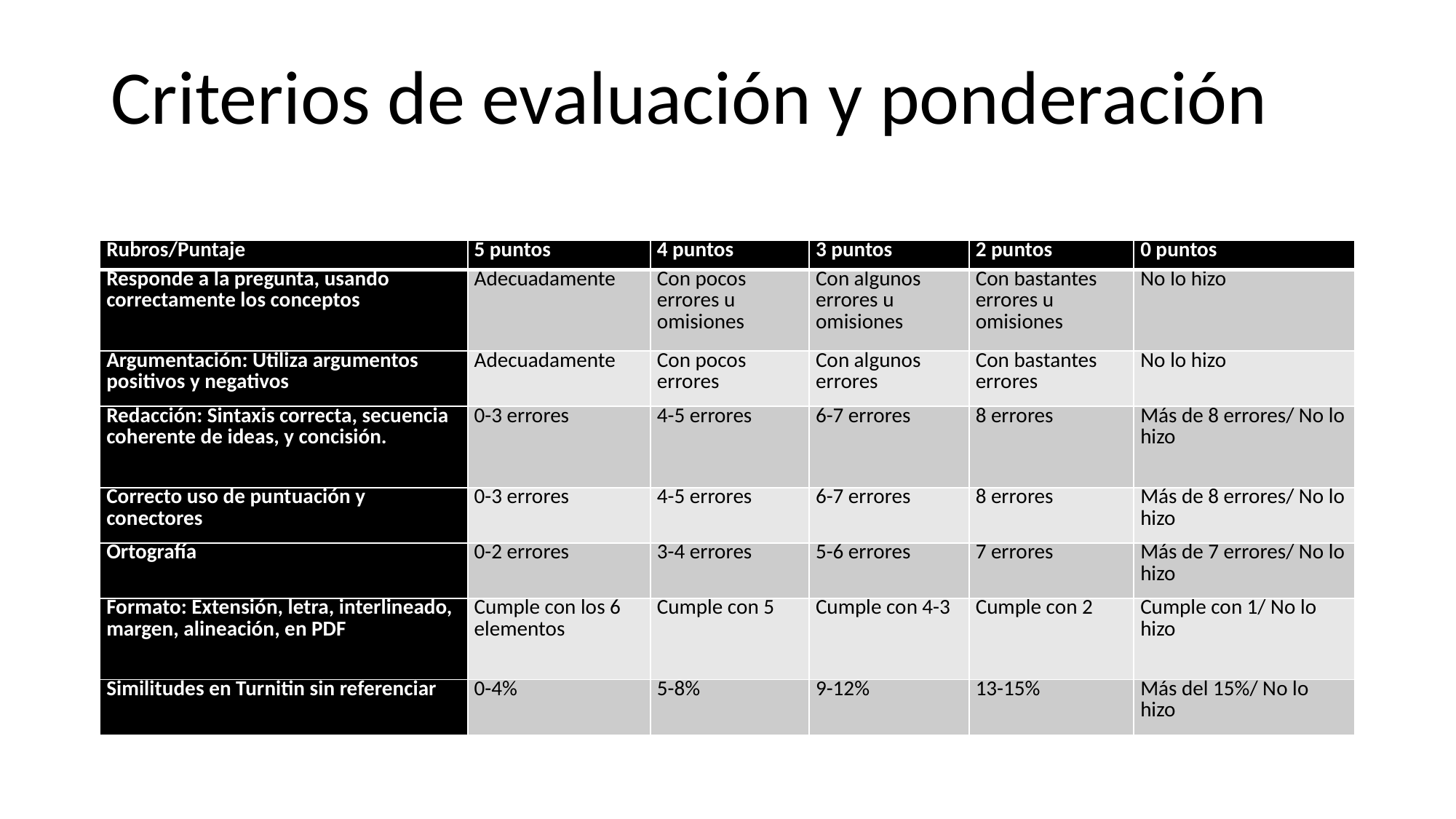

# Criterios de evaluación y ponderación
| Rubros/Puntaje | 5 puntos | 4 puntos | 3 puntos | 2 puntos | 0 puntos |
| --- | --- | --- | --- | --- | --- |
| Responde a la pregunta, usando correctamente los conceptos | Adecuadamente | Con pocos errores u omisiones | Con algunos errores u omisiones | Con bastantes errores u omisiones | No lo hizo |
| Argumentación: Utiliza argumentos positivos y negativos | Adecuadamente | Con pocos errores | Con algunos errores | Con bastantes errores | No lo hizo |
| Redacción: Sintaxis correcta, secuencia coherente de ideas, y concisión. | 0-3 errores | 4-5 errores | 6-7 errores | 8 errores | Más de 8 errores/ No lo hizo |
| Correcto uso de puntuación y conectores | 0-3 errores | 4-5 errores | 6-7 errores | 8 errores | Más de 8 errores/ No lo hizo |
| Ortografía | 0-2 errores | 3-4 errores | 5-6 errores | 7 errores | Más de 7 errores/ No lo hizo |
| Formato: Extensión, letra, interlineado, margen, alineación, en PDF | Cumple con los 6 elementos | Cumple con 5 | Cumple con 4-3 | Cumple con 2 | Cumple con 1/ No lo hizo |
| Similitudes en Turnitin sin referenciar | 0-4% | 5-8% | 9-12% | 13-15% | Más del 15%/ No lo hizo |